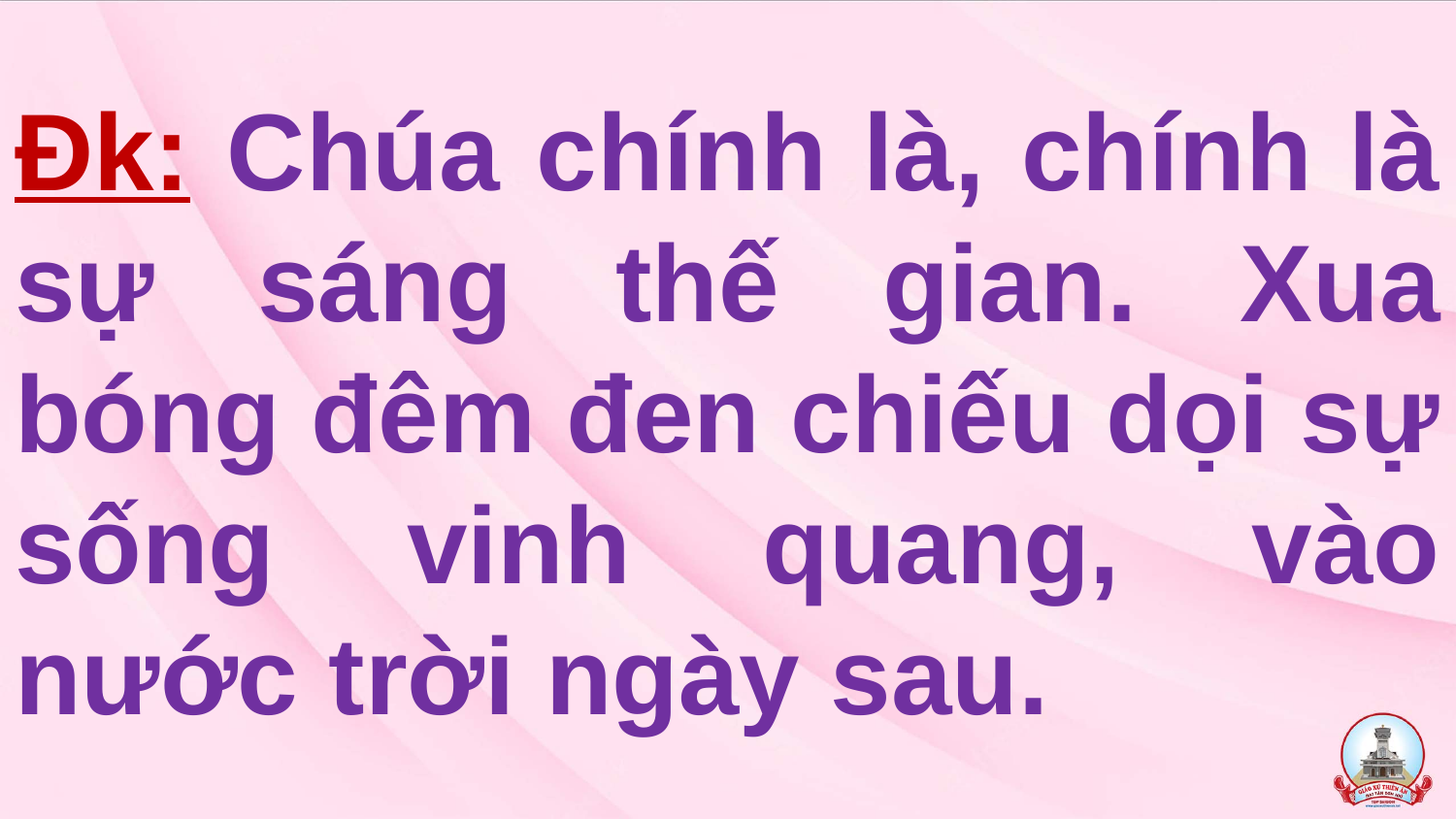

# Đk: Chúa chính là, chính là sự sáng thế gian. Xua bóng đêm đen chiếu dọi sự sống vinh quang, vào nước trời ngày sau.